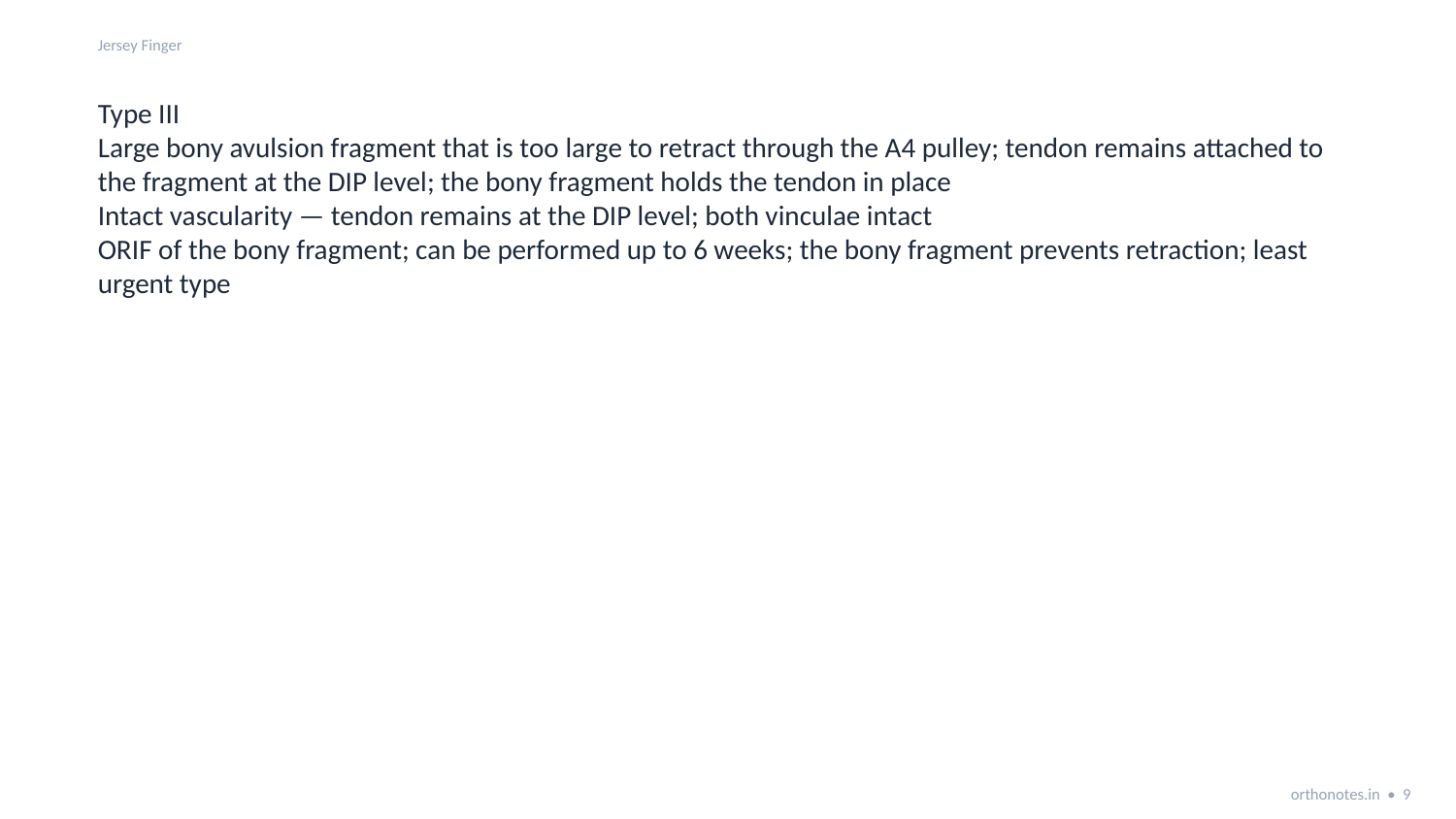

Jersey Finger
Type III
Large bony avulsion fragment that is too large to retract through the A4 pulley; tendon remains attached to the fragment at the DIP level; the bony fragment holds the tendon in place
Intact vascularity — tendon remains at the DIP level; both vinculae intact
ORIF of the bony fragment; can be performed up to 6 weeks; the bony fragment prevents retraction; least urgent type
orthonotes.in  •  9